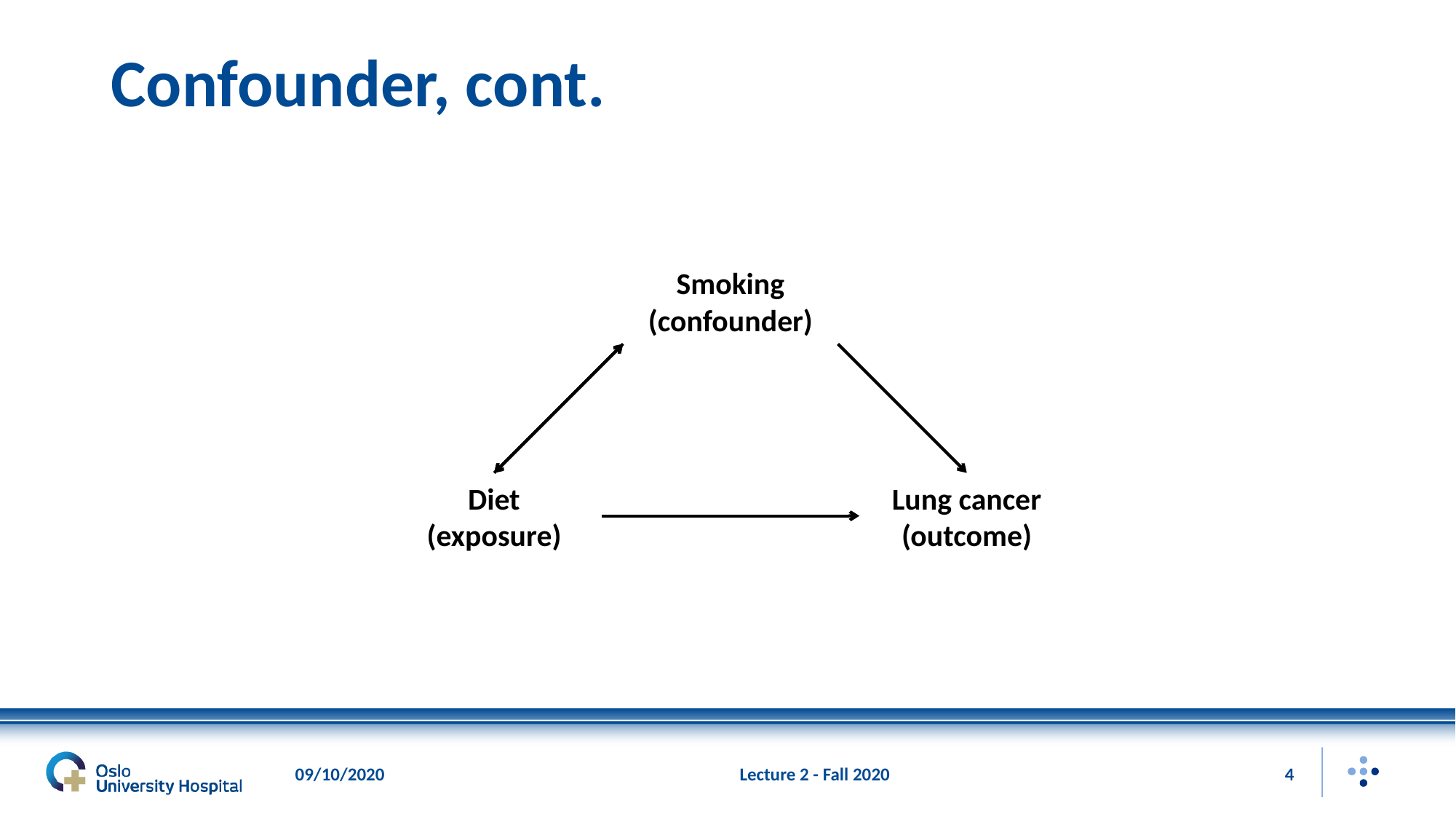

# Confounder, cont.

Smoking (confounder)
Diet (exposure)
Lung cancer (outcome)
09/10/2020
Lecture 2 - Fall 2020
4